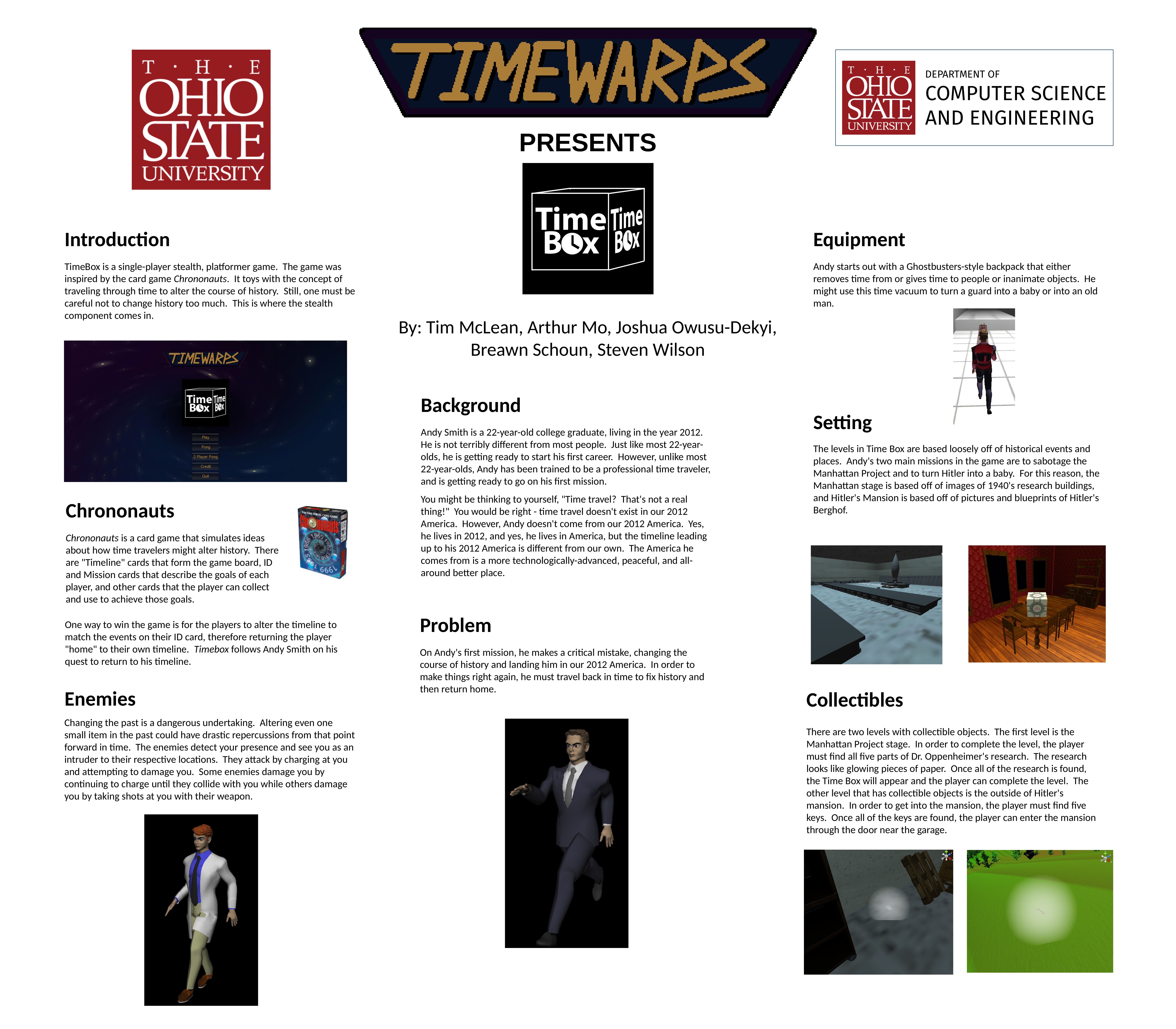

Timebox

DEPARTMENT OF
COMPUTER SCIENCE AND ENGINEERING
PRESENTS

Introduction
Equipment
Andy starts out with a Ghostbusters-style backpack that either removes time from or gives time to people or inanimate objects.  He might use this time vacuum to turn a guard into a baby or into an old man.
TimeBox is a single-player stealth, platformer game.  The game was inspired by the card game Chrononauts.  It toys with the concept of traveling through time to alter the course of history.  Still, one must be careful not to change history too much.  This is where the stealth component comes in.

By: Tim McLean, Arthur Mo, Joshua Owusu-Dekyi, Breawn Schoun, Steven Wilson

Background
Setting
Andy Smith is a 22-year-old college graduate, living in the year 2012.  He is not terribly different from most people.  Just like most 22-year-olds, he is getting ready to start his first career.  However, unlike most 22-year-olds, Andy has been trained to be a professional time traveler, and is getting ready to go on his first mission.

You might be thinking to yourself, "Time travel?  That's not a real thing!"  You would be right - time travel doesn't exist in our 2012 America.  However, Andy doesn't come from our 2012 America.  Yes, he lives in 2012, and yes, he lives in America, but the timeline leading up to his 2012 America is different from our own.  The America he comes from is a more technologically-advanced, peaceful, and all-around better place.
The levels in Time Box are based loosely off of historical events and places.  Andy's two main missions in the game are to sabotage the Manhattan Project and to turn Hitler into a baby.  For this reason, the Manhattan stage is based off of images of 1940's research buildings, and Hitler's Mansion is based off of pictures and blueprints of Hitler's Berghof.
Chrononauts

Chrononauts is a card game that simulates ideas about how time travelers might alter history.  There are "Timeline" cards that form the game board, ID and Mission cards that describe the goals of each player, and other cards that the player can collect and use to achieve those goals.

Problem
One way to win the game is for the players to alter the timeline to match the events on their ID card, therefore returning the player "home" to their own timeline.  Timebox follows Andy Smith on his quest to return to his timeline.
On Andy's first mission, he makes a critical mistake, changing the course of history and landing him in our 2012 America.  In order to make things right again, he must travel back in time to fix history and then return home.
Enemies
Collectibles
Changing the past is a dangerous undertaking.  Altering even one small item in the past could have drastic repercussions from that point forward in time.  The enemies detect your presence and see you as an intruder to their respective locations.  They attack by charging at you and attempting to damage you.  Some enemies damage you by continuing to charge until they collide with you while others damage you by taking shots at you with their weapon.

There are two levels with collectible objects.  The first level is the Manhattan Project stage.  In order to complete the level, the player must find all five parts of Dr. Oppenheimer's research.  The research looks like glowing pieces of paper.  Once all of the research is found, the Time Box will appear and the player can complete the level.  The other level that has collectible objects is the outside of Hitler's mansion.  In order to get into the mansion, the player must find five keys.  Once all of the keys are found, the player can enter the mansion through the door near the garage.